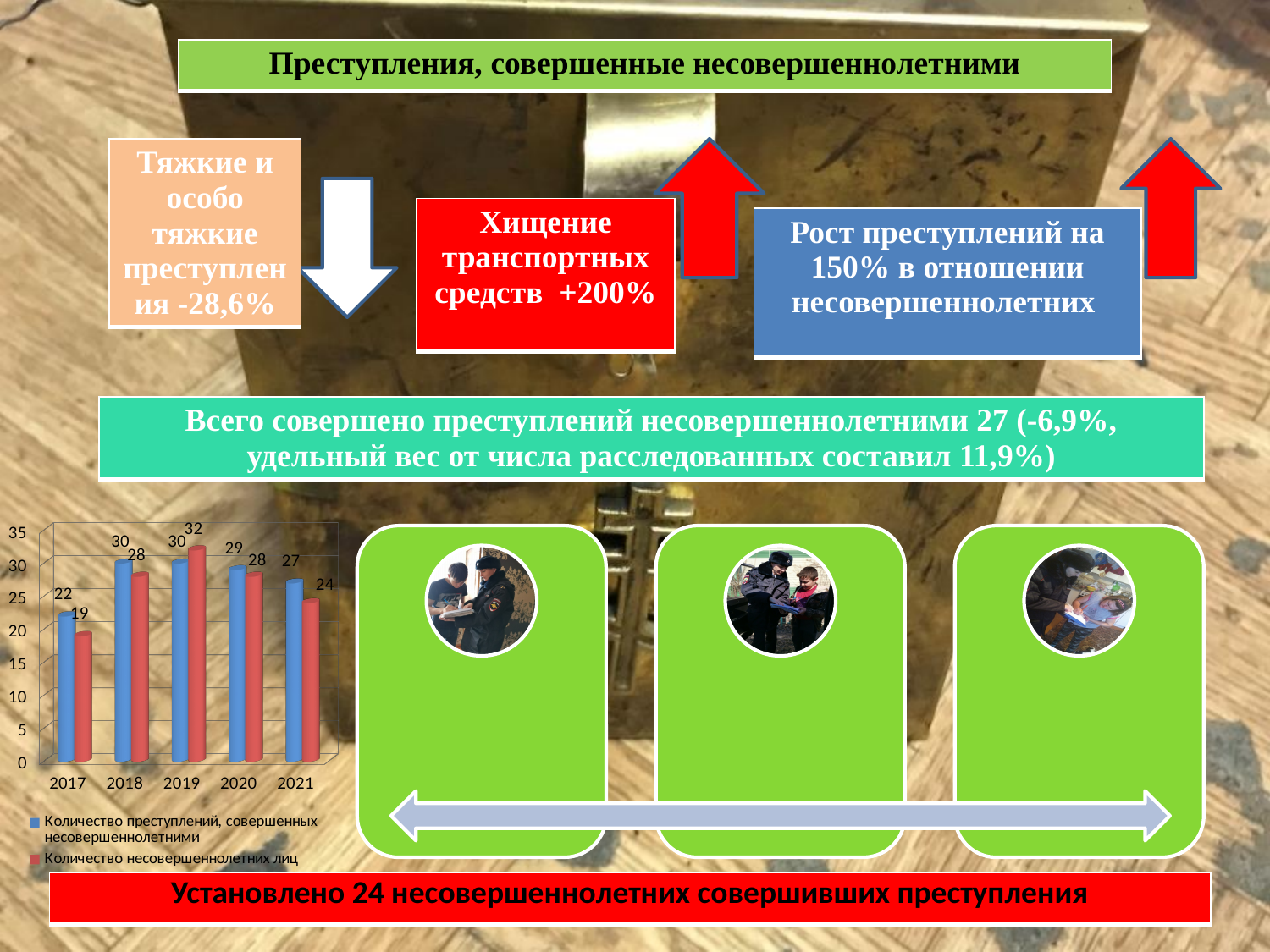

| Преступления, совершенные несовершеннолетними |
| --- |
| Тяжкие и особо тяжкие преступления -28,6% |
| --- |

14,
| Хищение транспортных средств +200% |
| --- |
| Рост преступлений на 150% в отношении несовершеннолетних |
| --- |
| Всего совершено преступлений несовершеннолетними 27 (-6,9%, удельный вес от числа расследованных составил 11,9%) |
| --- |

[unsupported chart]

| Установлено 24 несовершеннолетних совершивших преступления |
| --- |